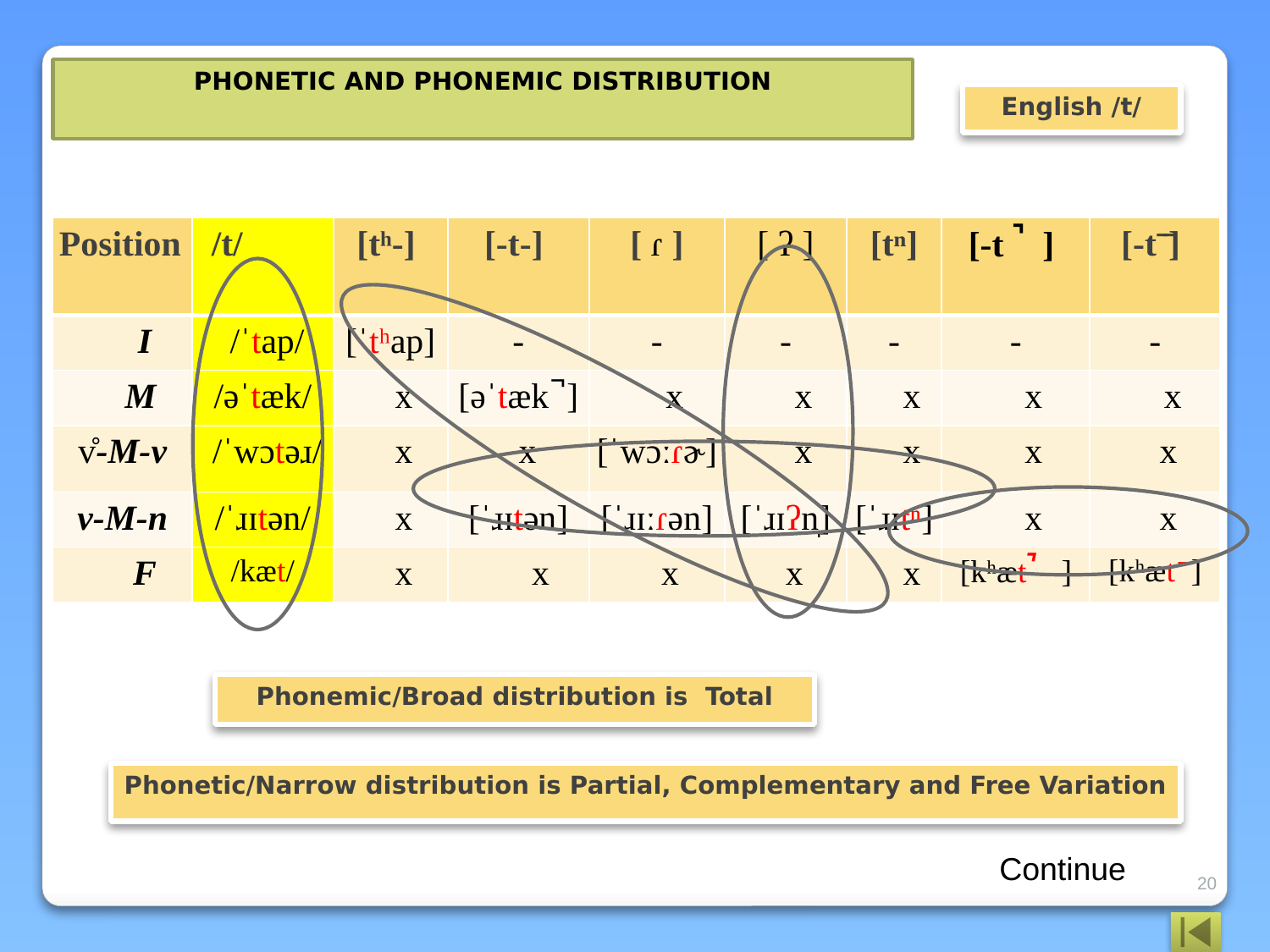

PHONETIC AND PHONEMIC DISTRIBUTION

English /t/

| Position | /t/ | [tʰ-] | [-t-] | [ ɾ ] | [ ʔ ] | [tⁿ] | [-t ̚  ] | [-tˉ̄] |
| --- | --- | --- | --- | --- | --- | --- | --- | --- |
| I | /ˈtap/ | [ˈtʰap] | - | - | - | - | - | - |
| M | /əˈtæk/ | x | [əˈtæk ̚ ] | x | x | x | x | x |
| v̊-M-v | /ˈwɔtəɹ/ | x | x | [ˈwɔːɾɚ] | x | x | x | x |
| v-M-n | /ˈɹɪtən/ | x | [ˈɹɪtən] | [ˈɹɪːɾən] | [ˈɹɪʔn̩] | [ˈɹɪtⁿ] | x | x |
| F | /kæt/ | x | x | x | x | x | [kʰæt ̚  ] | [kʰæt ̄ ] |

Phonemic/Broad distribution is  Total

Phonetic/Narrow distribution is Partial, Complementary and Free Variation
Continue
20